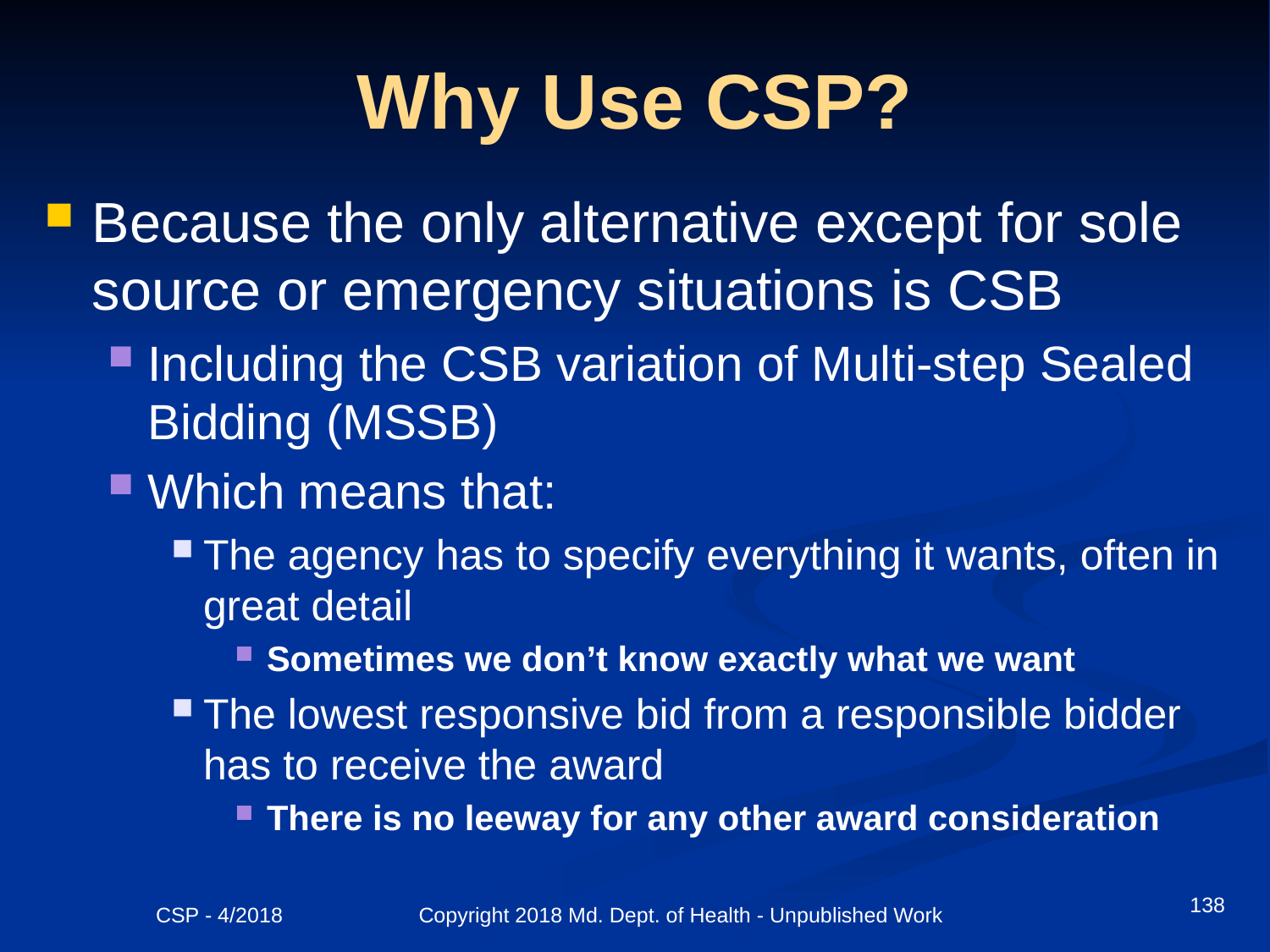

# Why Use CSP?
Because the only alternative except for sole source or emergency situations is CSB
Including the CSB variation of Multi-step Sealed Bidding (MSSB)
Which means that:
The agency has to specify everything it wants, often in great detail
Sometimes we don’t know exactly what we want
The lowest responsive bid from a responsible bidder  has to receive the award
There is no leeway for any other award consideration

138
CSP - 4/2018                       Copyright 2018 Md. Dept. of Health - Unpublished Work